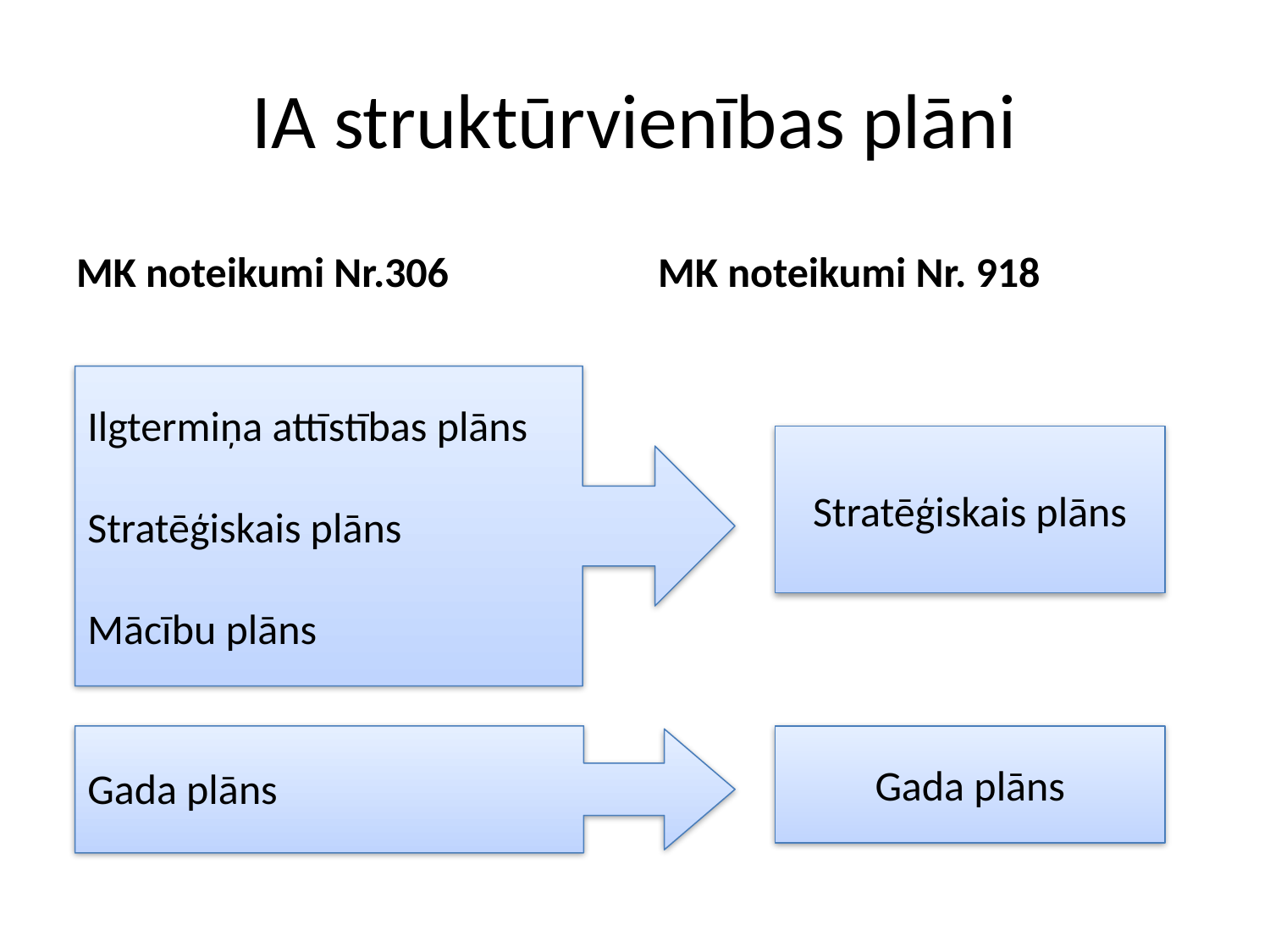

# IA struktūrvienības plāni
MK noteikumi Nr.306
MK noteikumi Nr. 918

Ilgtermiņa attīstības plāns

Stratēģiskais plāns

Mācību plāns

Stratēģiskais plāns

Gada plāns

Gada plāns